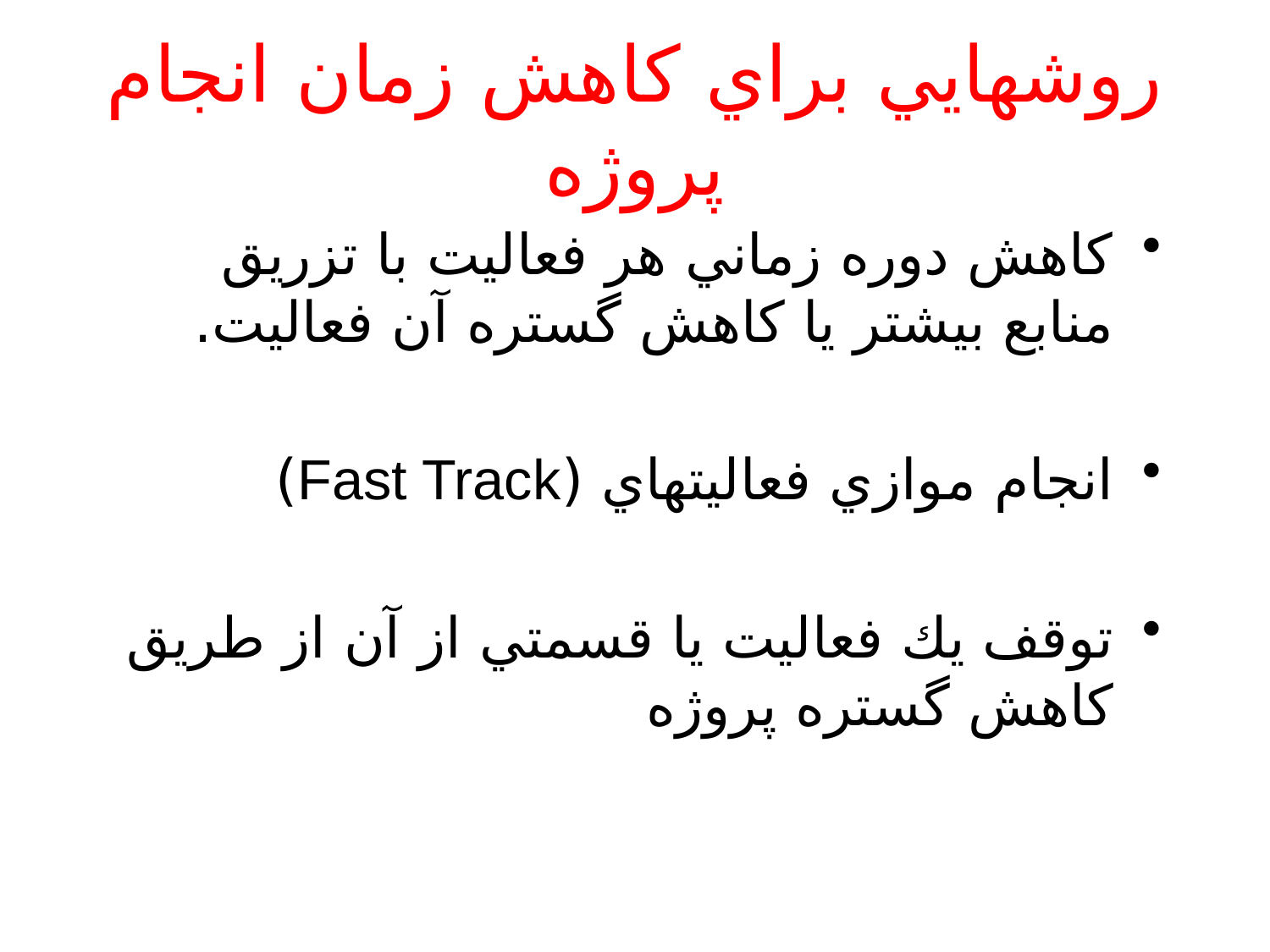

# روشهايي براي كاهش زمان انجام پروژه
كاهش دوره زماني هر فعاليت با تزريق منابع بيشتر يا كاهش گستره آن فعاليت.

انجام موازي فعاليتهاي (Fast Track)

توقف يك فعاليت يا قسمتي از آن از طريق كاهش گستره پروژه